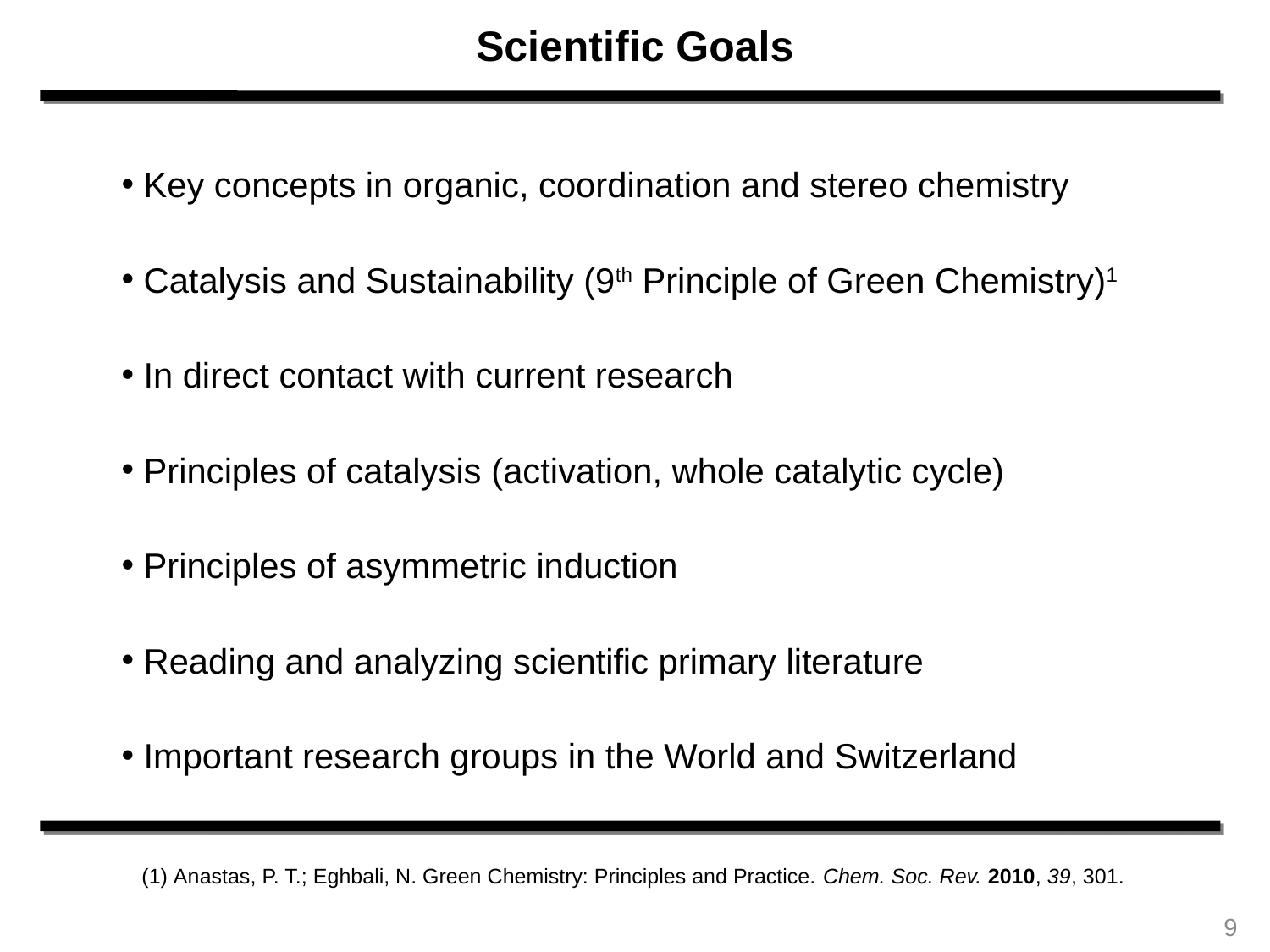

Scientific Goals

 Key concepts in organic, coordination and stereo chemistry
 Catalysis and Sustainability (9th Principle of Green Chemistry)1
 In direct contact with current research
 Principles of catalysis (activation, whole catalytic cycle)
 Principles of asymmetric induction
 Reading and analyzing scientific primary literature
 Important research groups in the World and Switzerland

(1) Anastas, P. T.; Eghbali, N. Green Chemistry: Principles and Practice. Chem. Soc. Rev. 2010, 39, 301.
9